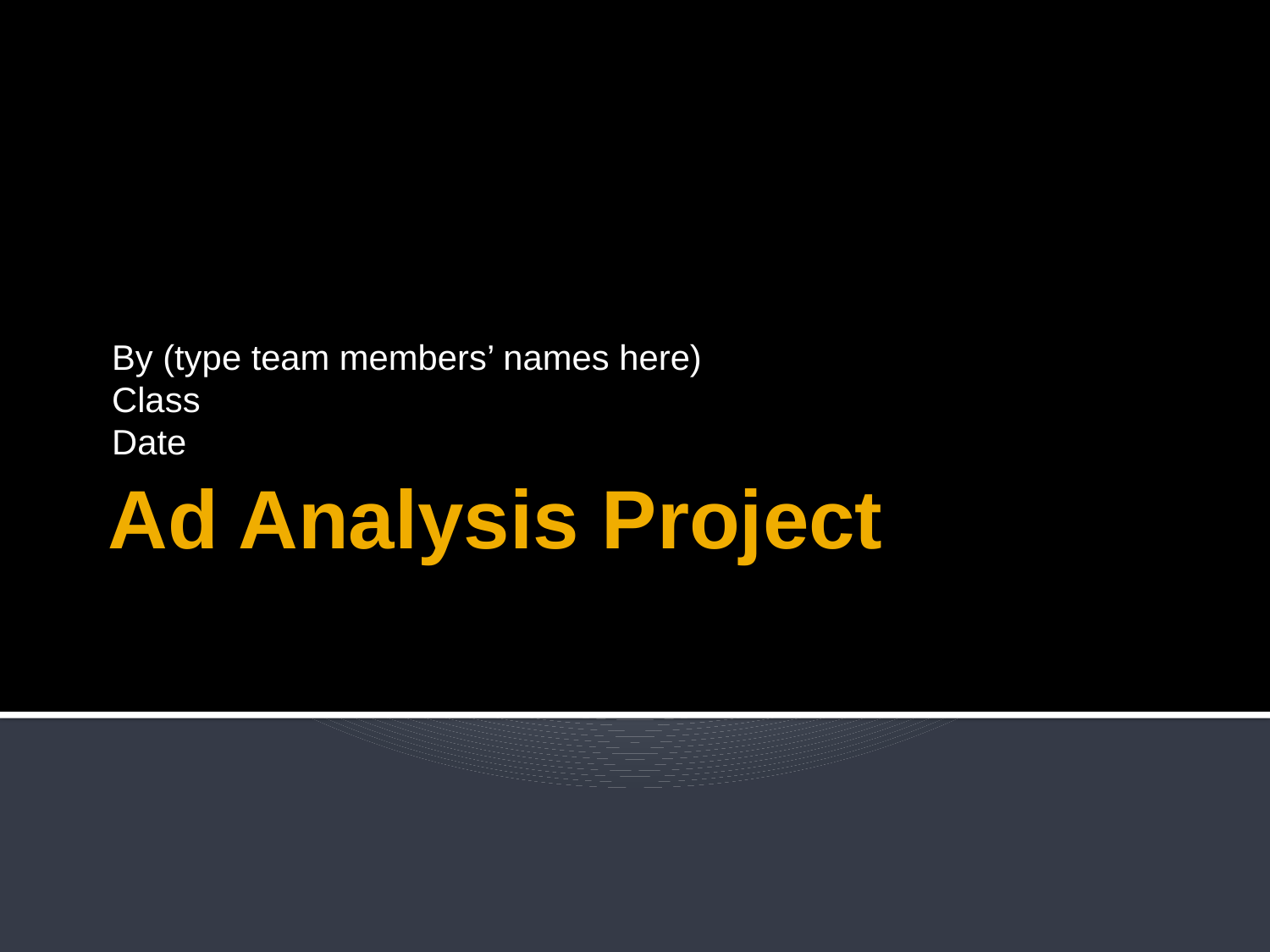

By (type team members’ names here)
Class
Date
# Ad Analysis Project